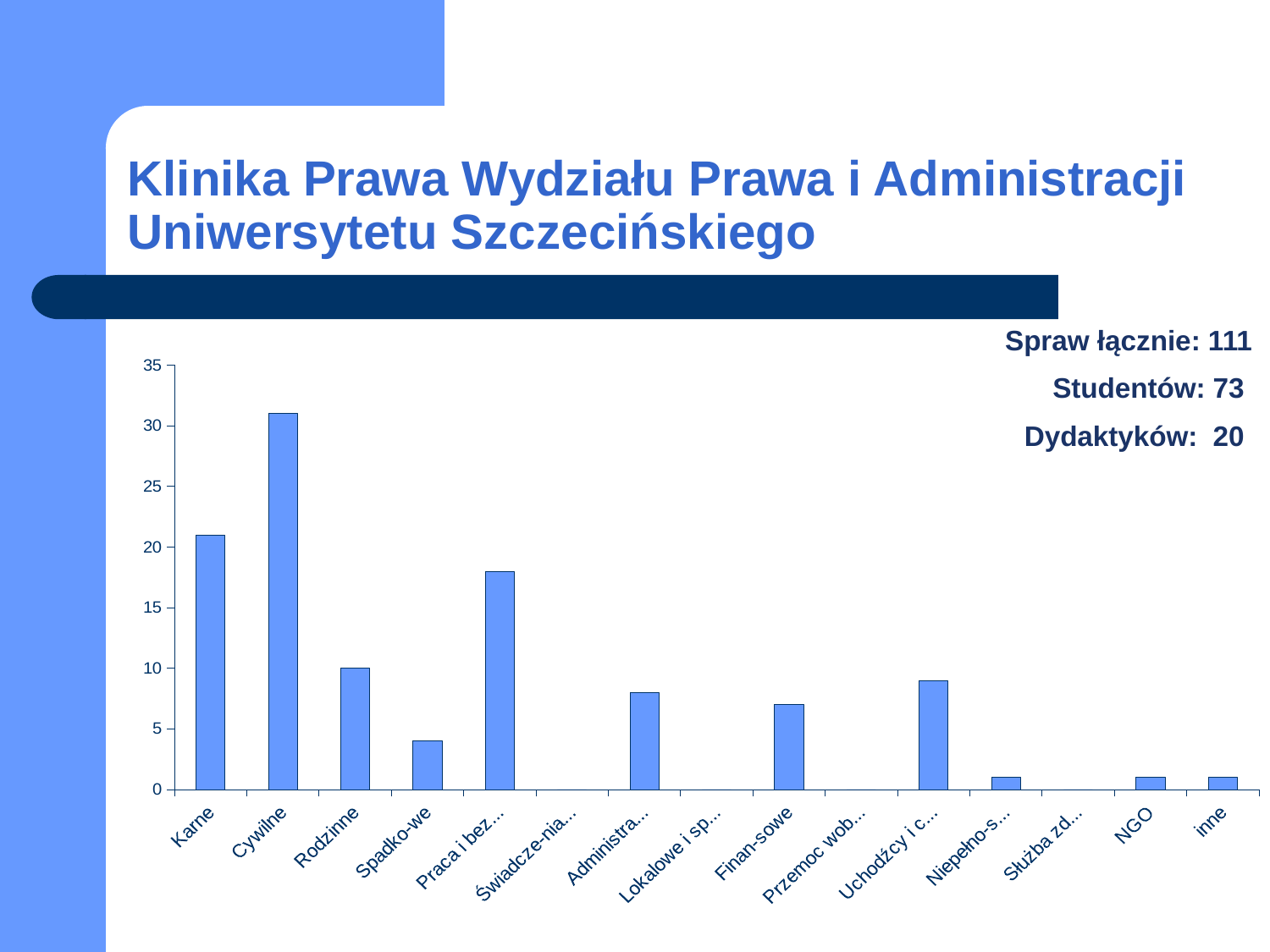

# Klinika Prawa Wydziału Prawa i Administracji Uniwersytetu Szczecińskiego
Spraw łącznie: 111
       Studentów: 73
 Dydaktyków:  20

### Chart

| Category |  |
|---|---|
| Karne | 21.0 |
| Cywilne | 31.0 |
| Rodzinne | 10.0 |
| Spadko-we | 4.0 |
| Praca i bezro-bocie | 18.0 |
| Świadcze-nia społeczne | 0.0 |
| Administra-cyjne | 8.0 |
| Lokalowe i spół-dzielcze | 0.0 |
| Finan-sowe | 7.0 |
| Przemoc wobec kobiet | 0.0 |
| Uchodźcy i cudzo-ziemcy | 9.0 |
| Niepełno-sprawni | 1.0 |
| Służba zdrowia | 0.0 |
| NGO | 1.0 |
| inne | 1.0 |